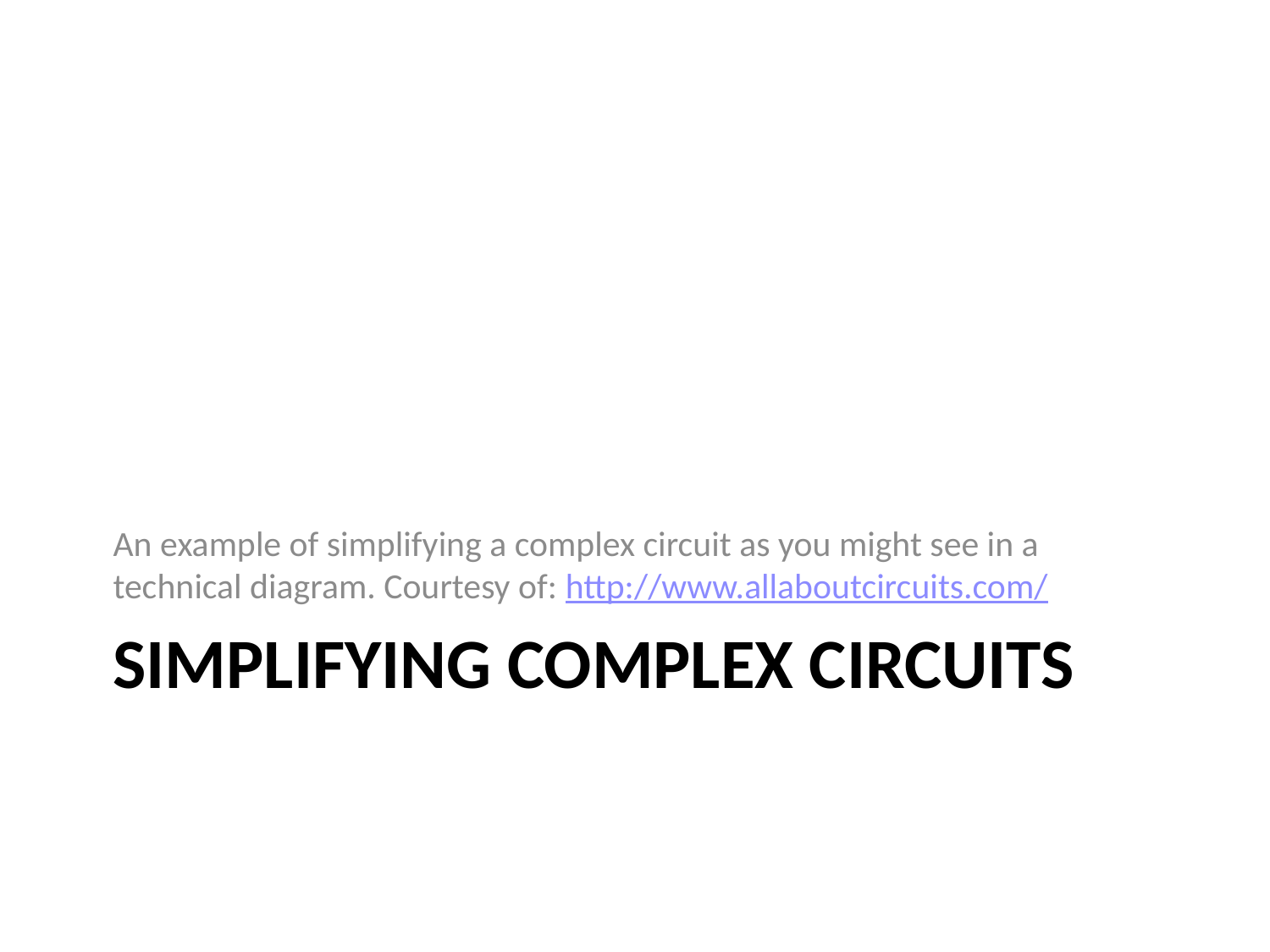

An example of simplifying a complex circuit as you might see in a technical diagram. Courtesy of: http://www.allaboutcircuits.com/
# Simplifying Complex Circuits